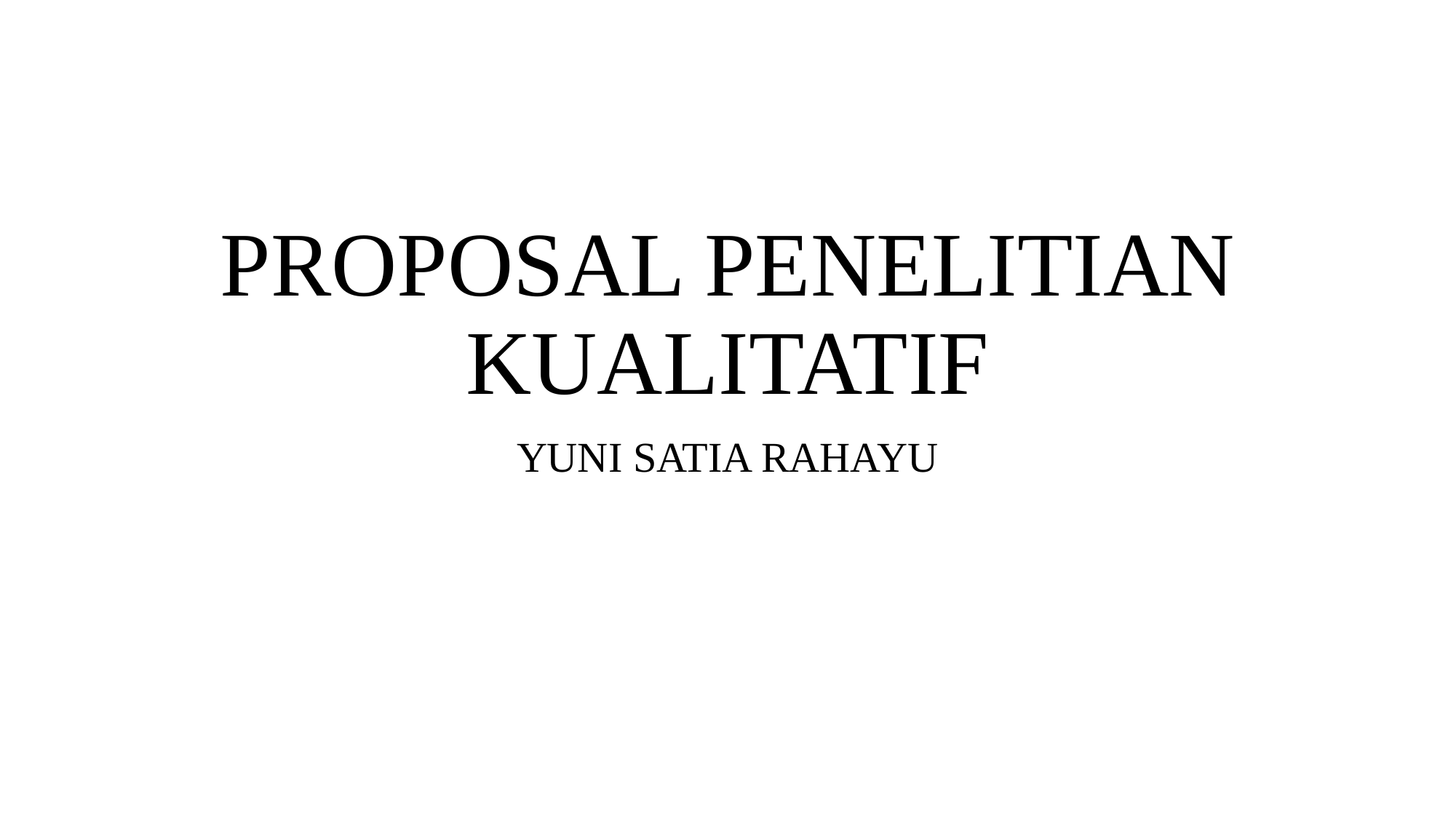

# PROPOSAL PENELITIAN KUALITATIF
YUNI SATIA RAHAYU